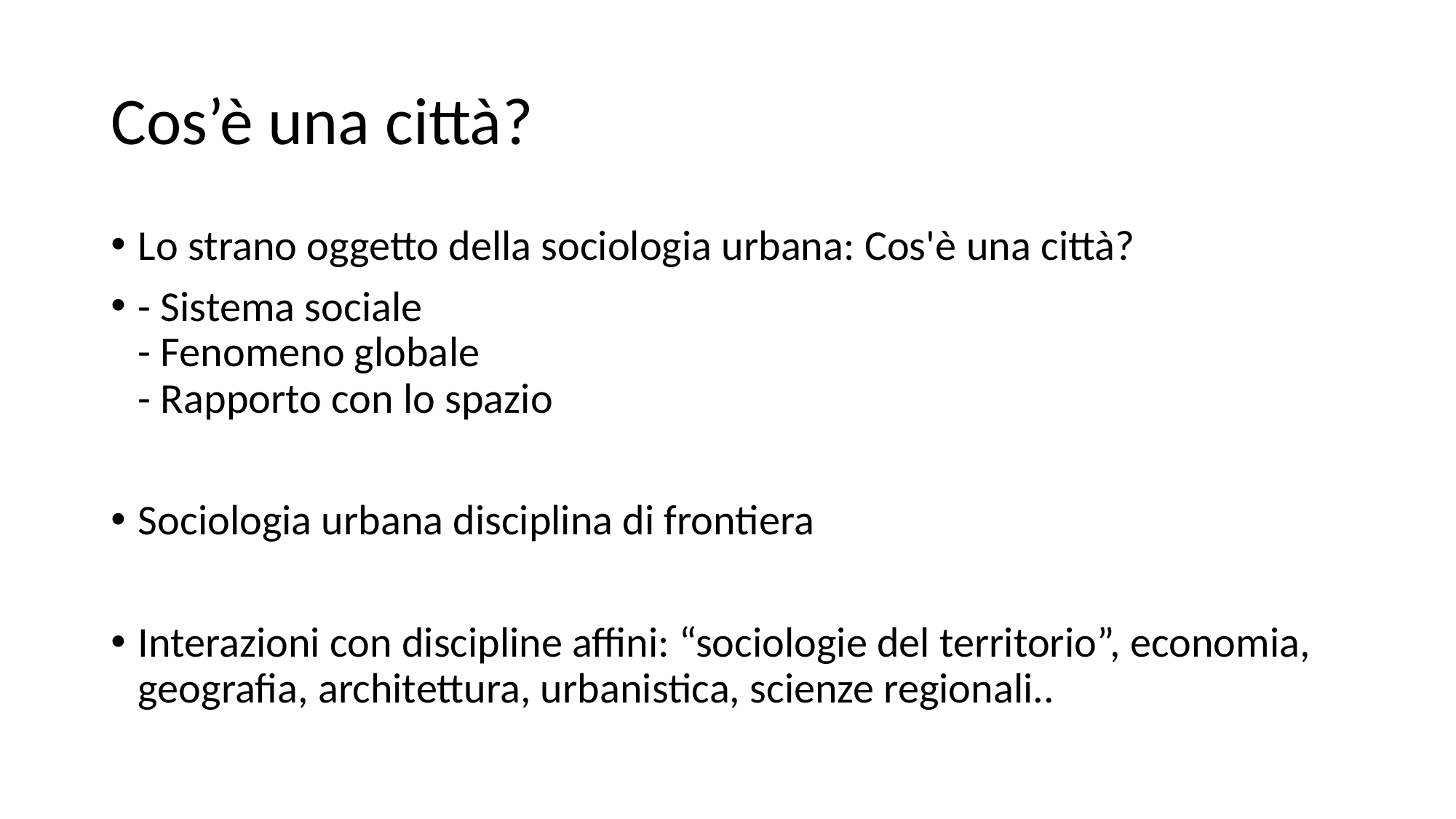

# Cos’è una città?
Lo strano oggetto della sociologia urbana: Cos'è una città?
- Sistema sociale
- Fenomeno globale
- Rapporto con lo spazio

Sociologia urbana disciplina di frontiera

Interazioni con discipline affini: “sociologie del territorio”, economia, geografia, architettura, urbanistica, scienze regionali..